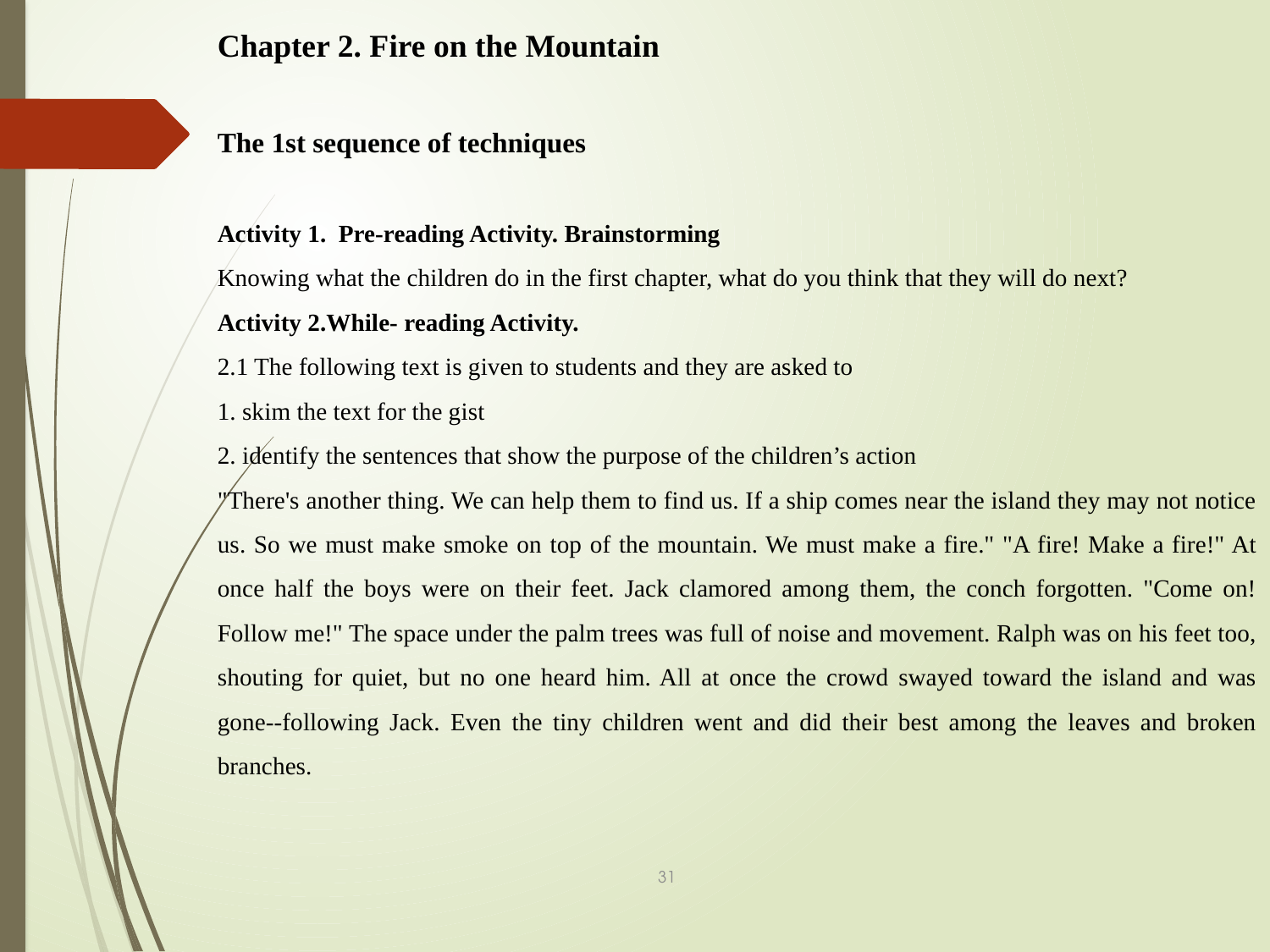

Chapter 2. Fire on the Mountain

The 1st sequence of techniques

Activity 1.  Pre-reading Activity. Brainstorming
Knowing what the children do in the first chapter, what do you think that they will do next?
Activity 2.While- reading Activity.
2.1 The following text is given to students and they are asked to
1. skim the text for the gist
2. identify the sentences that show the purpose of the children’s action
"There's another thing. We can help them to find us. If a ship comes near the island they may not notice us. So we must make smoke on top of the mountain. We must make a fire." "A fire! Make a fire!" At once half the boys were on their feet. Jack clamored among them, the conch forgotten. "Come on! Follow me!" The space under the palm trees was full of noise and movement. Ralph was on his feet too, shouting for quiet, but no one heard him. All at once the crowd swayed toward the island and was gone--following Jack. Even the tiny children went and did their best among the leaves and broken branches.

31